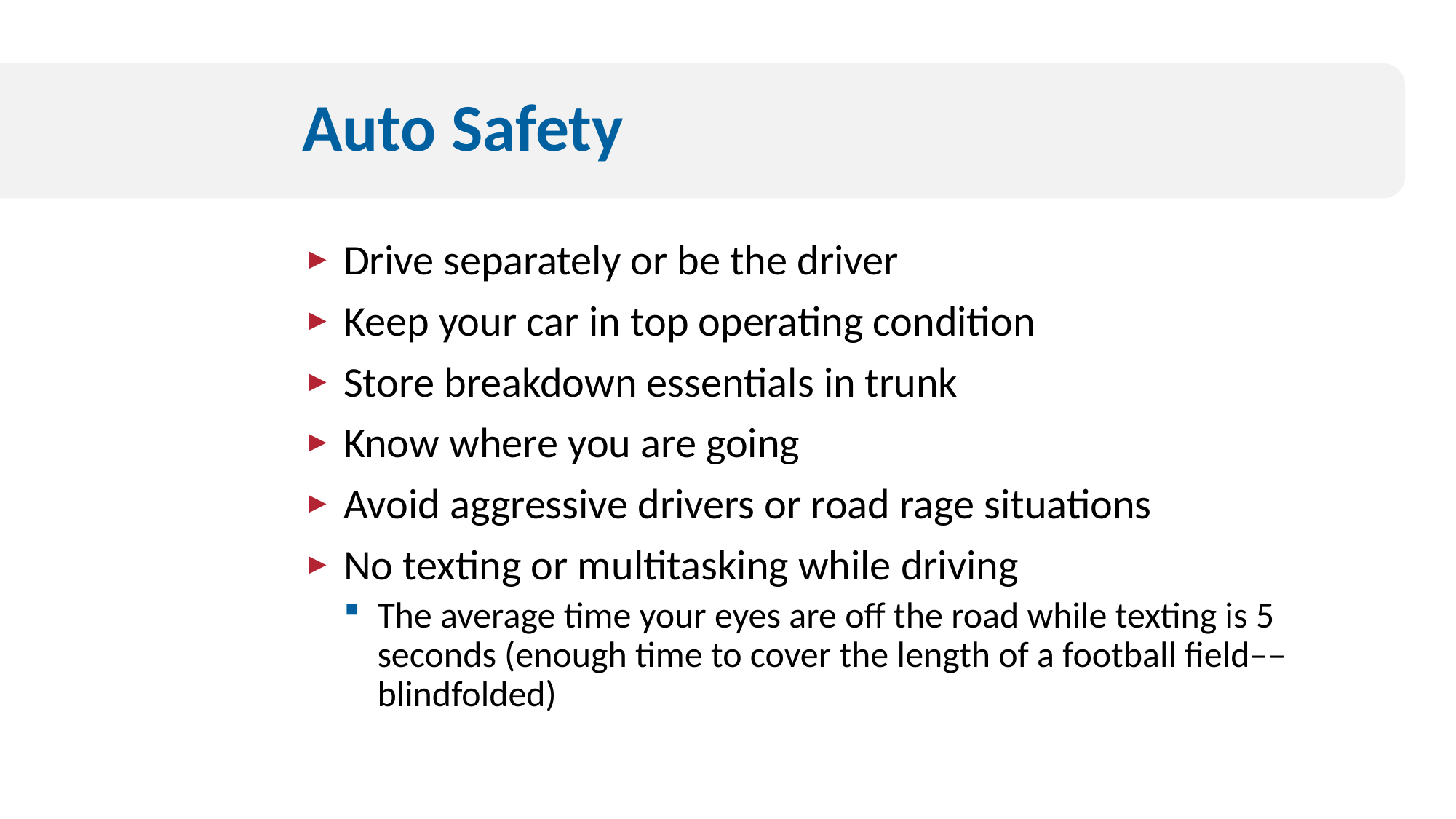

# Auto Safety
Drive separately or be the driver
Keep your car in top operating condition
Store breakdown essentials in trunk
Know where you are going
Avoid aggressive drivers or road rage situations
No texting or multitasking while driving
The average time your eyes are off the road while texting is 5 seconds (enough time to cover the length of a football field–– blindfolded)